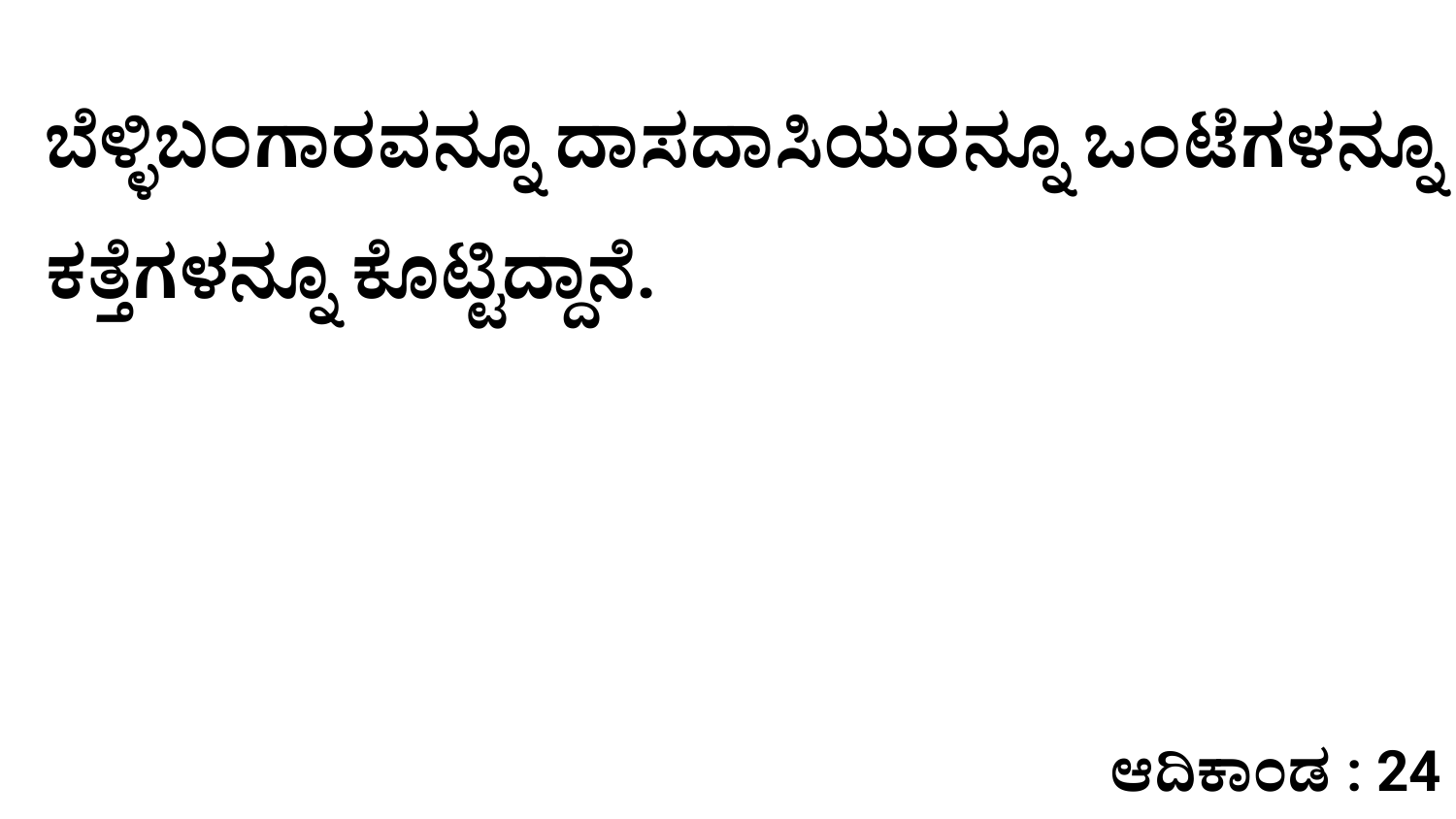

ಬೆಳ್ಳಿಬಂಗಾರವನ್ನೂ ದಾಸದಾಸಿಯರನ್ನೂ ಒಂಟೆಗಳನ್ನೂ ಕತ್ತೆಗಳನ್ನೂ ಕೊಟ್ಟಿದ್ದಾನೆ.
ಆದಿಕಾಂಡ : 24